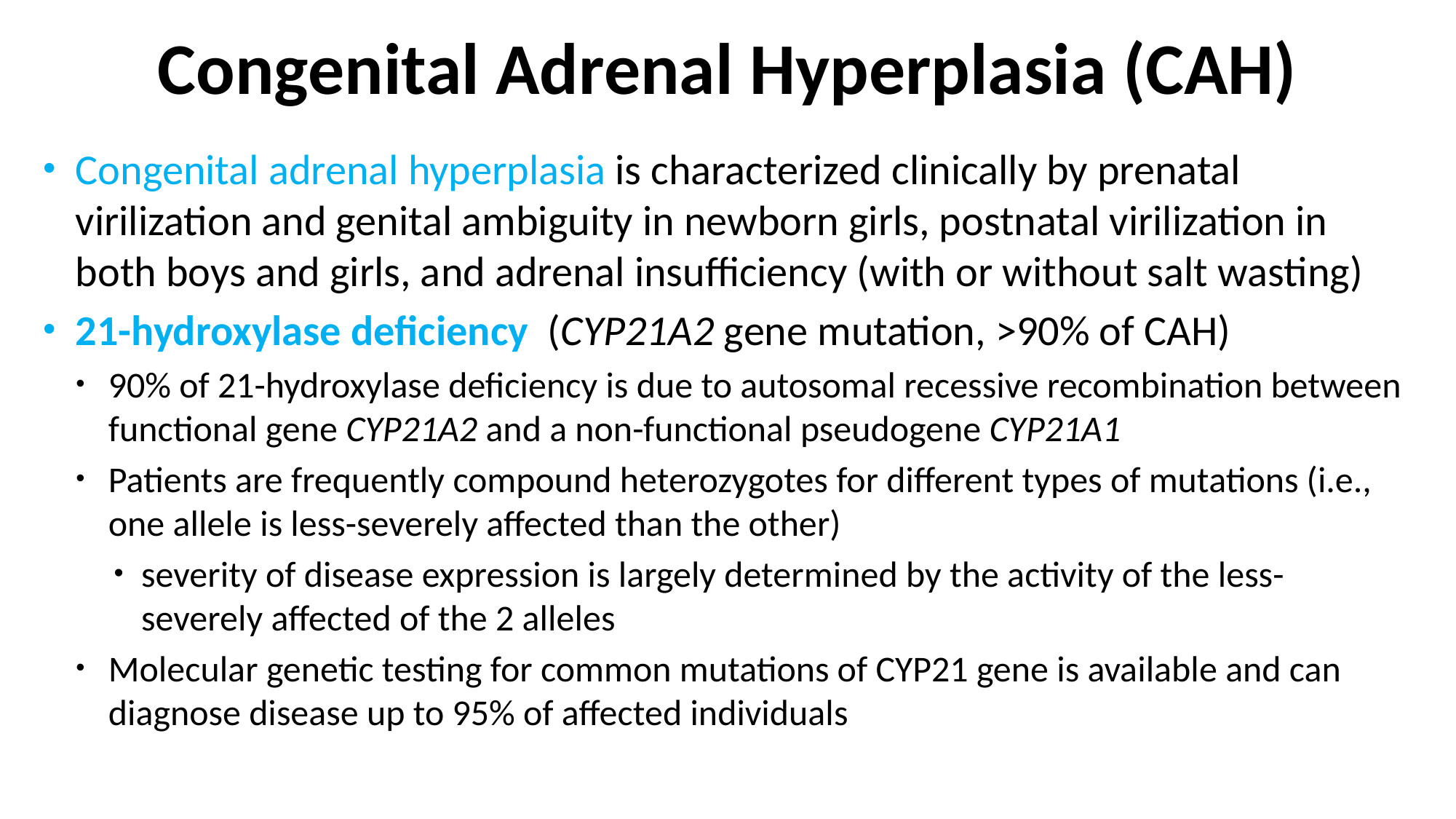

# Congenital Adrenal Hyperplasia (CAH)
Congenital adrenal hyperplasia is characterized clinically by prenatal virilization and genital ambiguity in newborn girls, postnatal virilization in both boys and girls, and adrenal insufficiency (with or without salt wasting)
21-hydroxylase deficiency  (CYP21A2 gene mutation, >90% of CAH)
90% of 21-hydroxylase deficiency is due to autosomal recessive recombination between functional gene CYP21A2 and a non-functional pseudogene CYP21A1
Patients are frequently compound heterozygotes for different types of mutations (i.e., one allele is less-severely affected than the other)
severity of disease expression is largely determined by the activity of the less-severely affected of the 2 alleles
Molecular genetic testing for common mutations of CYP21 gene is available and can diagnose disease up to 95% of affected individuals